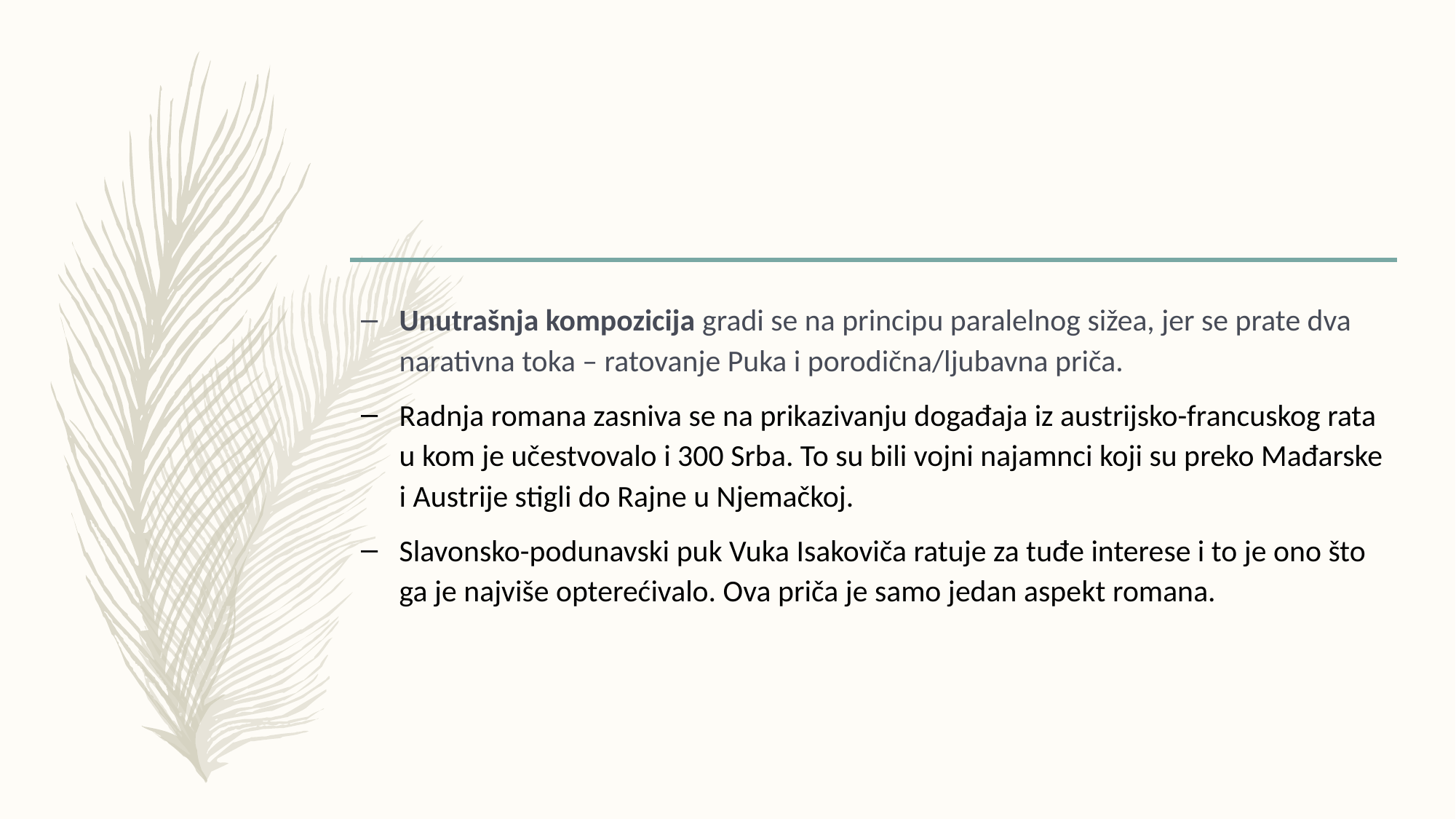

Unutrašnja kompozicija gradi se na principu paralelnog sižea, jer se prate dva narativna toka – ratovanje Puka i porodična/ljubavna priča.
Radnja romana zasniva se na prikazivanju događaja iz austrijsko-francuskog rata u kom je učestvovalo i 300 Srba. To su bili vojni najamnci koji su preko Mađarske i Austrije stigli do Rajne u Njemačkoj.
Slavonsko-podunavski puk Vuka Isakoviča ratuje za tuđe interese i to je ono što ga je najviše opterećivalo. Ova priča je samo jedan aspekt romana.